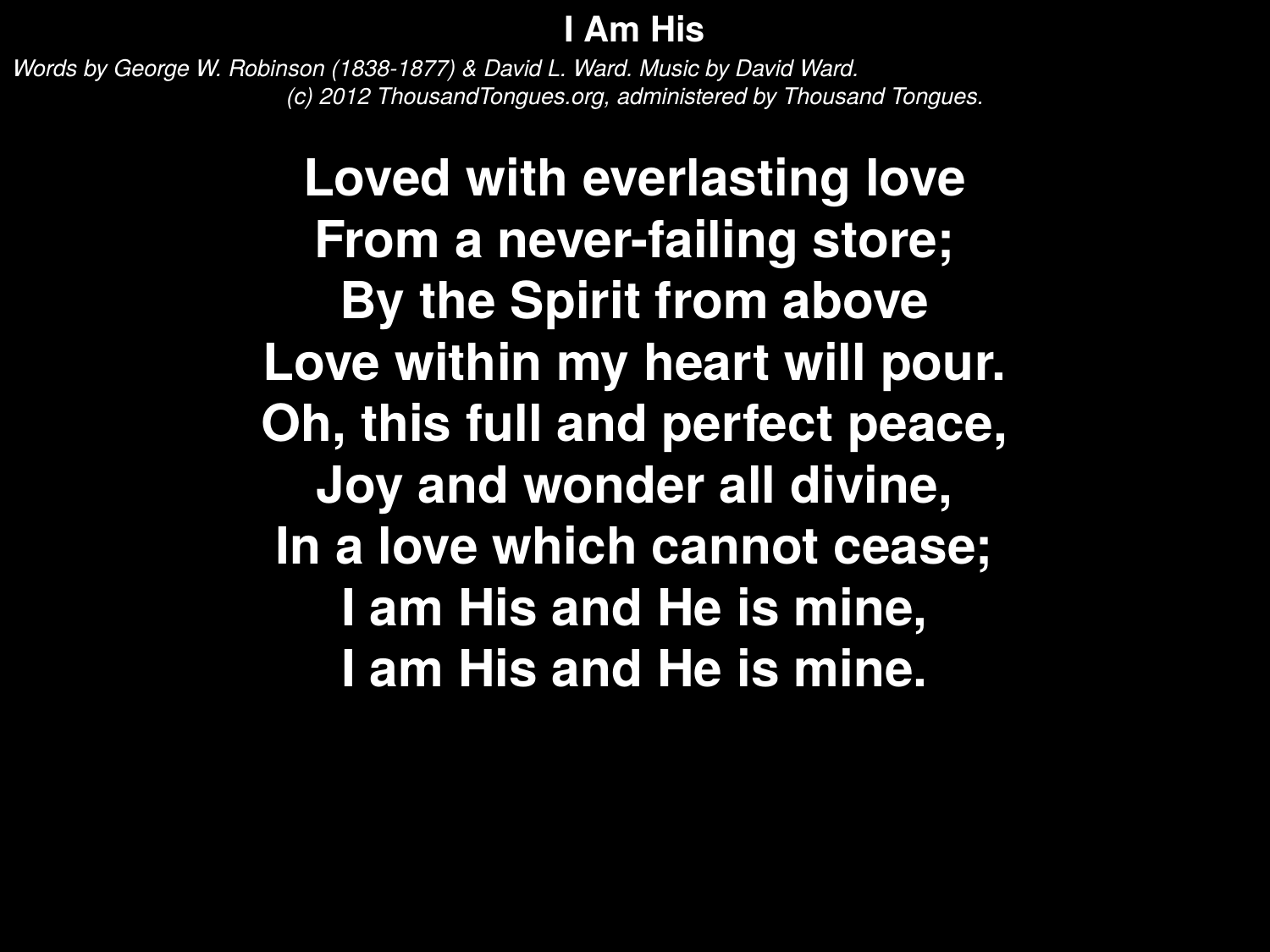

I Am His
Words by George W. Robinson (1838-1877) & David L. Ward. Music by David Ward.
(c) 2012 ThousandTongues.org, administered by Thousand Tongues.
Loved with everlasting love
From a never-failing store;
By the Spirit from above
Love within my heart will pour.
Oh, this full and perfect peace,
Joy and wonder all divine,
In a love which cannot cease;
I am His and He is mine,
I am His and He is mine.